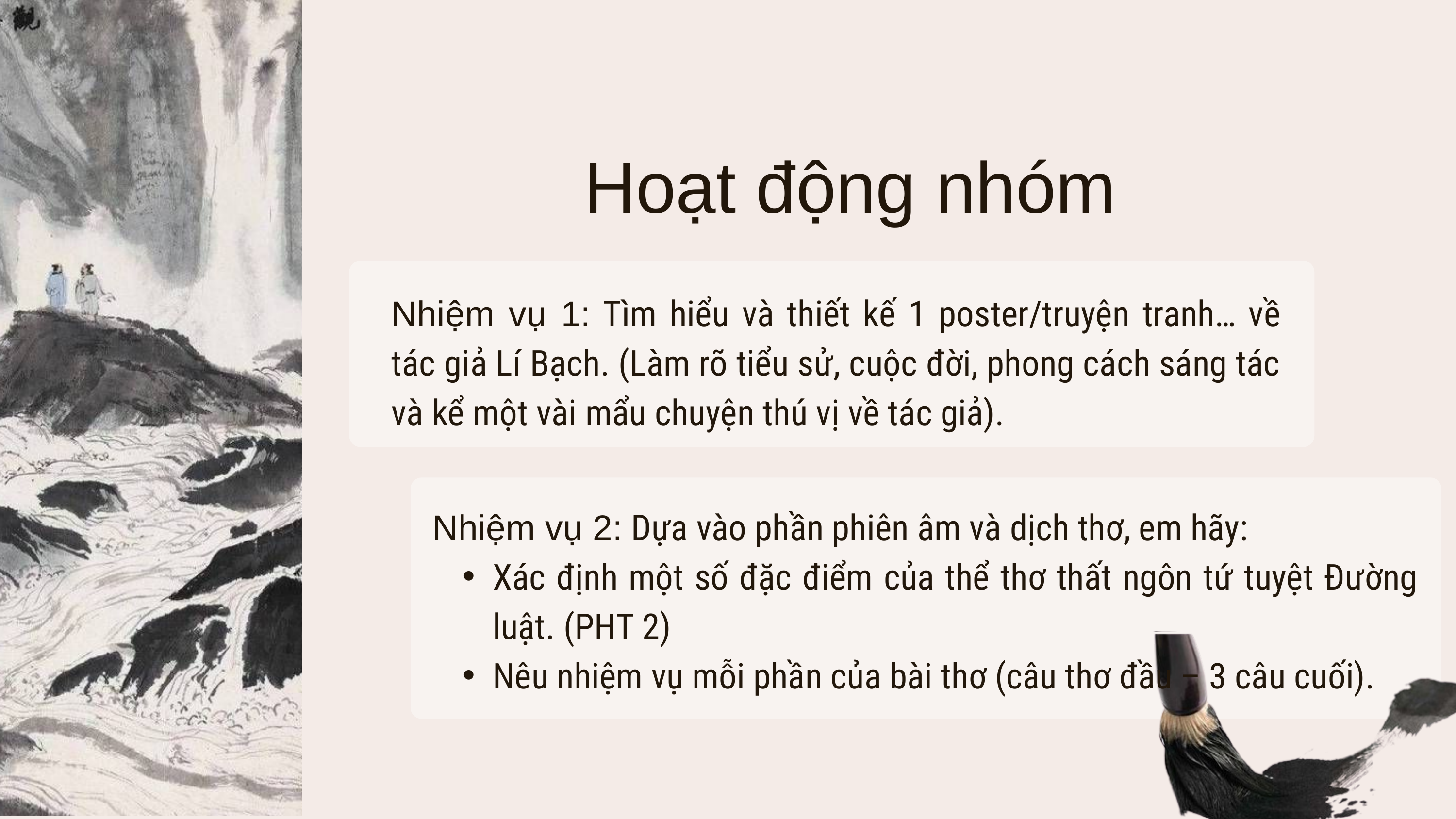

Hoạt động nhóm

Nhiệm vụ 1: Tìm hiểu và thiết kế 1 poster/truyện tranh… về tác giả Lí Bạch. (Làm rõ tiểu sử, cuộc đời, phong cách sáng tác và kể một vài mẩu chuyện thú vị về tác giả).

Nhiệm vụ 2: Dựa vào phần phiên âm và dịch thơ, em hãy:
Xác định một số đặc điểm của thể thơ thất ngôn tứ tuyệt Đường luật. (PHT 2)
Nêu nhiệm vụ mỗi phần của bài thơ (câu thơ đầu – 3 câu cuối).